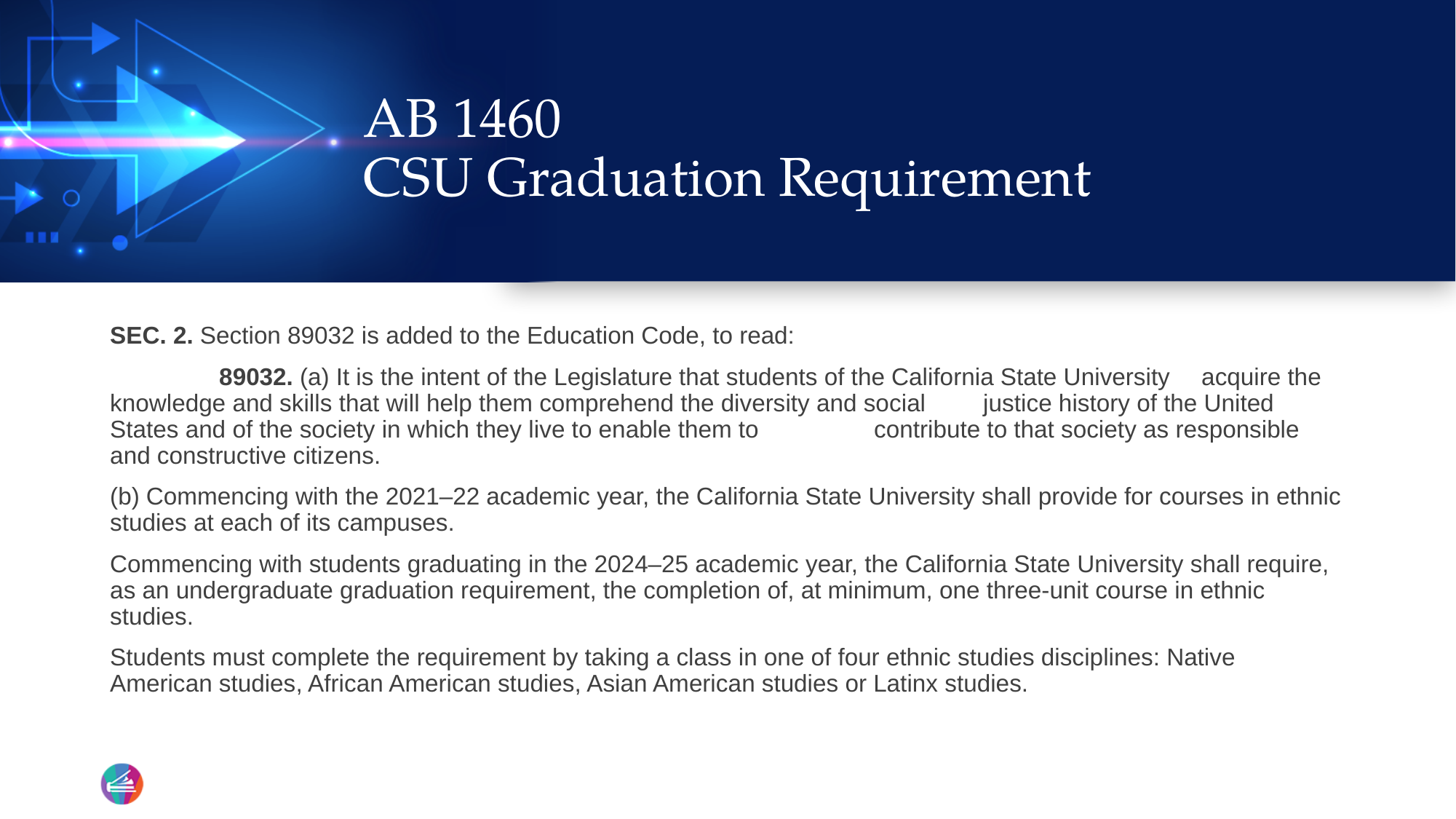

# AB 1460 CSU Graduation Requirement
SEC. 2. Section 89032 is added to the Education Code, to read:
	89032. (a) It is the intent of the Legislature that students of the California State University 	acquire the knowledge and skills that will help them comprehend the diversity and social 	justice history of the United States and of the society in which they live to enable them to 	contribute to that society as responsible and constructive citizens.
(b) Commencing with the 2021–22 academic year, the California State University shall provide for courses in ethnic studies at each of its campuses.
Commencing with students graduating in the 2024–25 academic year, the California State University shall require, as an undergraduate graduation requirement, the completion of, at minimum, one three-unit course in ethnic studies.
Students must complete the requirement by taking a class in one of four ethnic studies disciplines: Native American studies, African American studies, Asian American studies or Latinx studies.